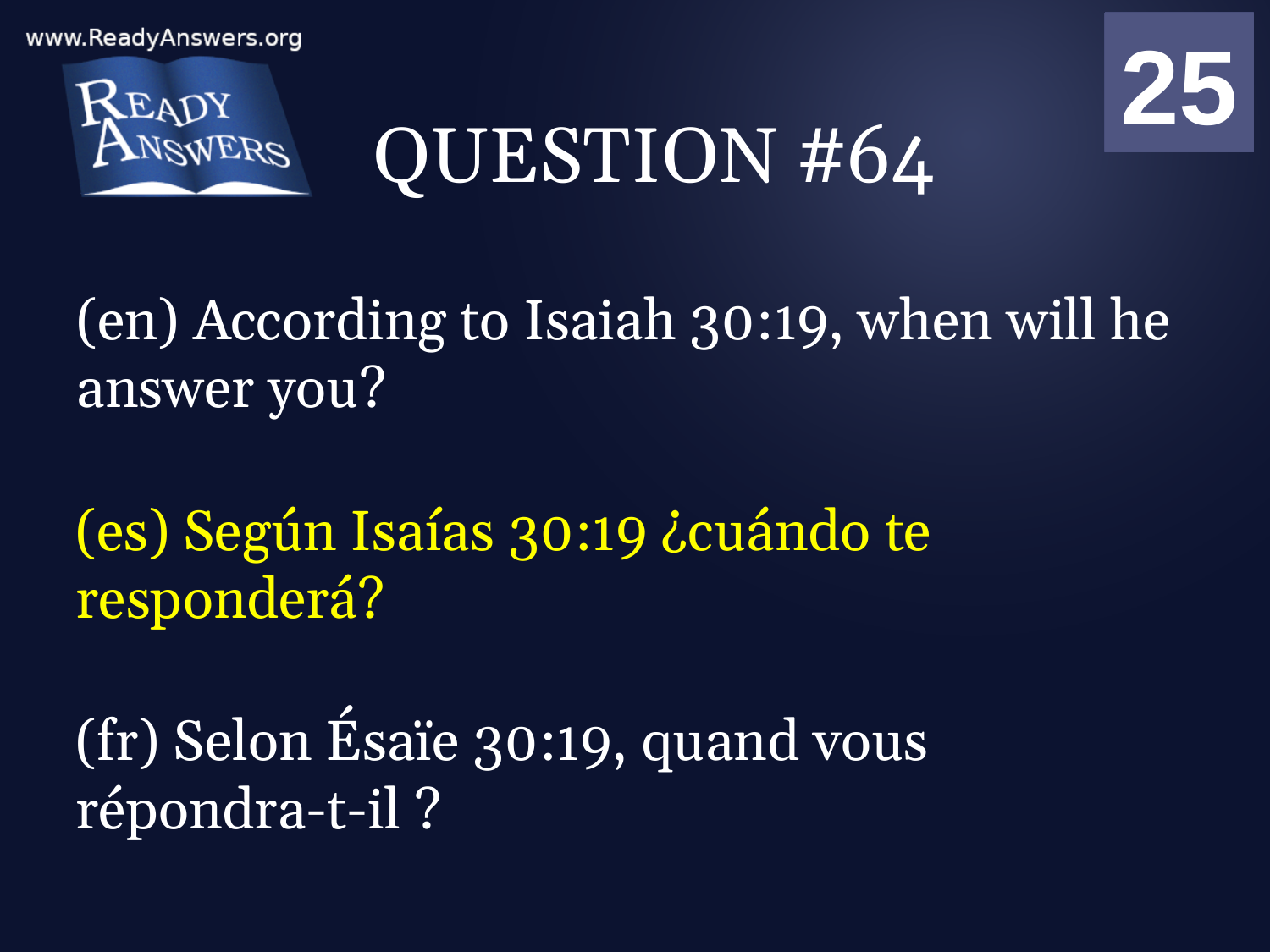

01
02
03
04
05
06
07
08
09
10
11
12
13
14
15
16
17
18
19
20
21
22
23
24
25
00
# QUESTION #64
(en) According to Isaiah 30:19, when will he answer you?
(es) Según Isaías 30:19 ¿cuándo te responderá?
(fr) Selon Ésaïe 30:19, quand vous répondra-t-il ?